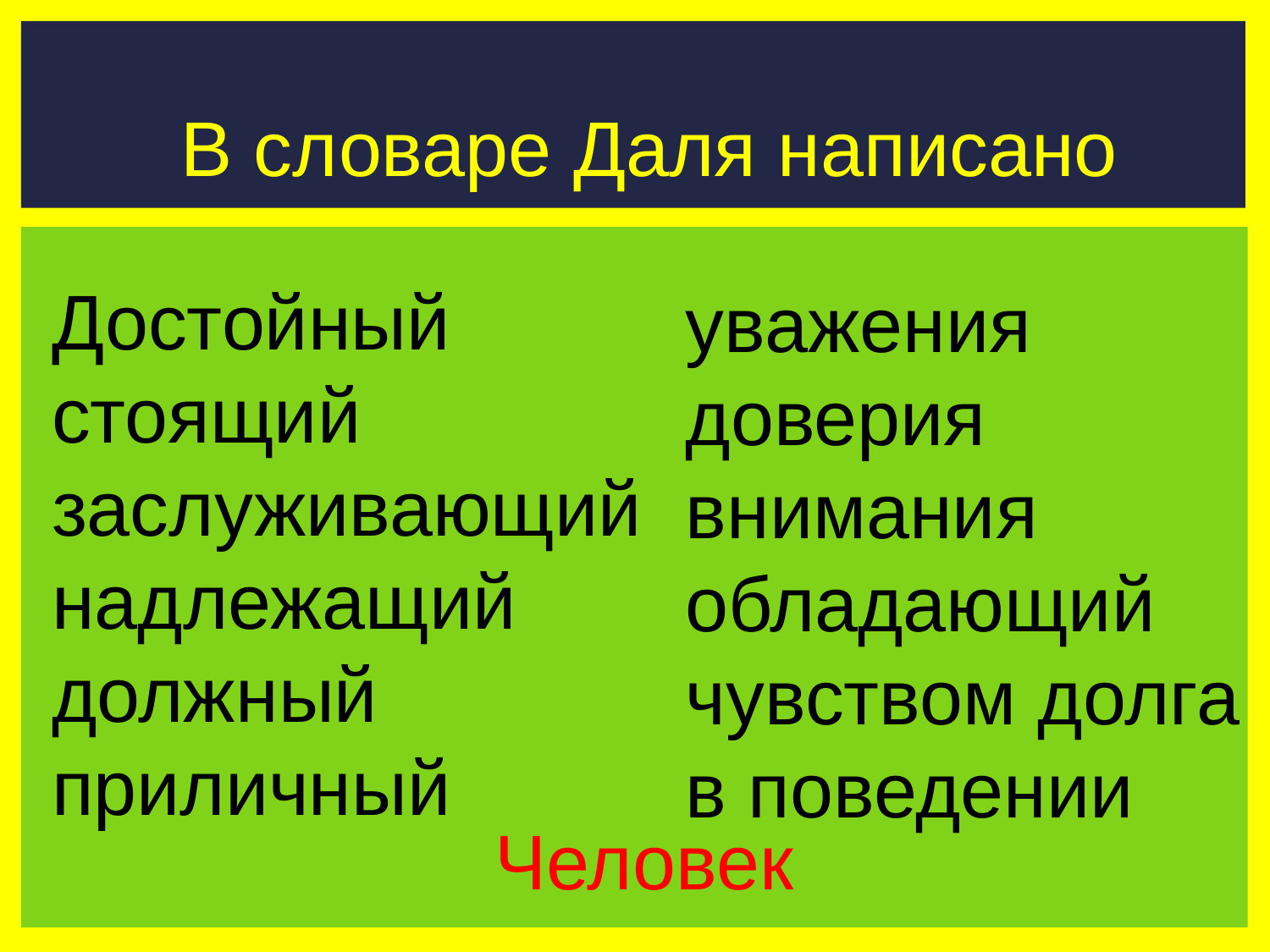

#
В словаре Даля написано
Достойный
стоящий
заслуживающий
надлежащий
должный
приличный
уважения
доверия
внимания
обладающий
чувством долга
в поведении
Человек